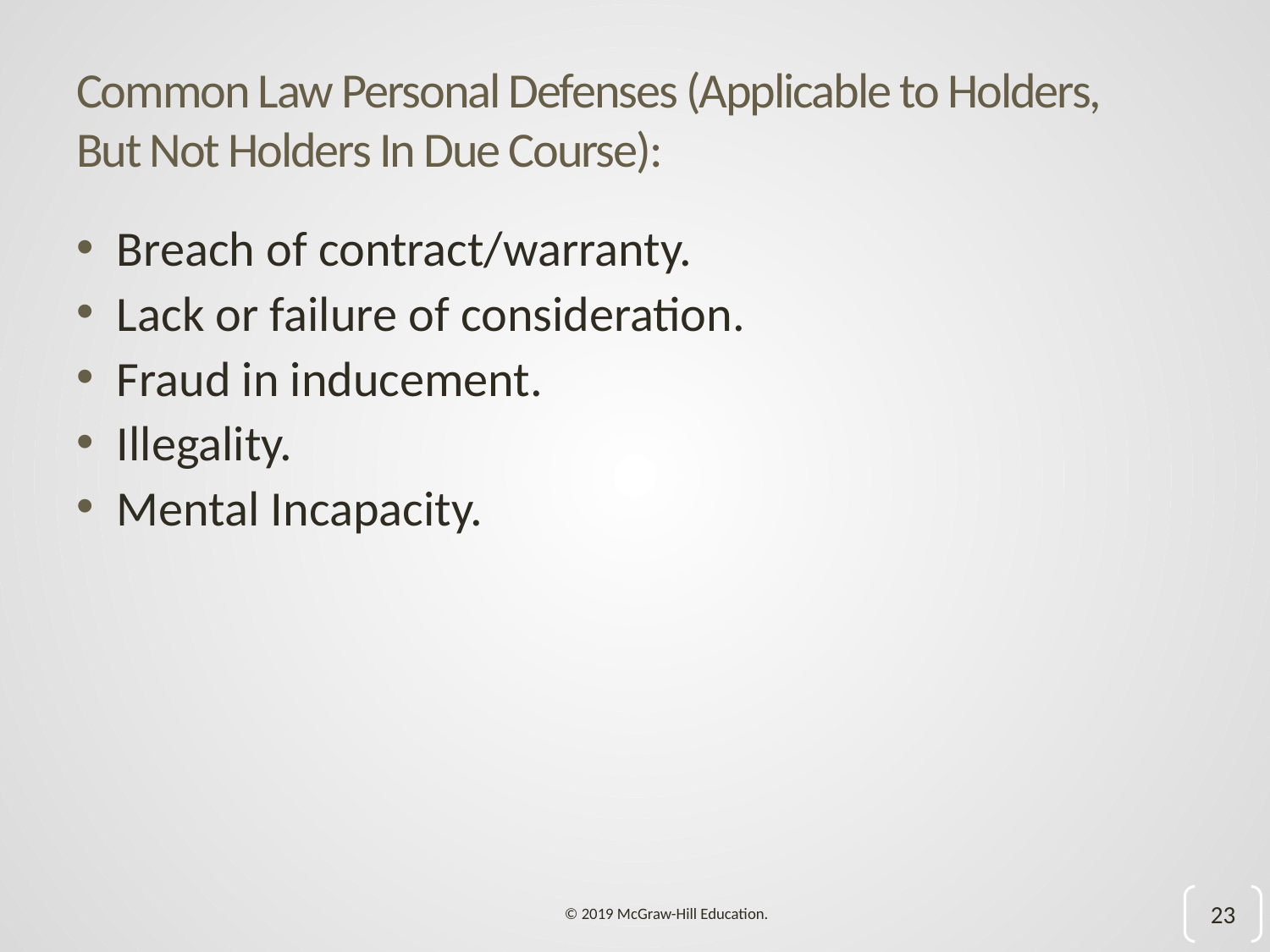

# Common Law Personal Defenses (Applicable to Holders, But Not Holders In Due Course):
Breach of contract/warranty.
Lack or failure of consideration.
Fraud in inducement.
Illegality.
Mental Incapacity.
23